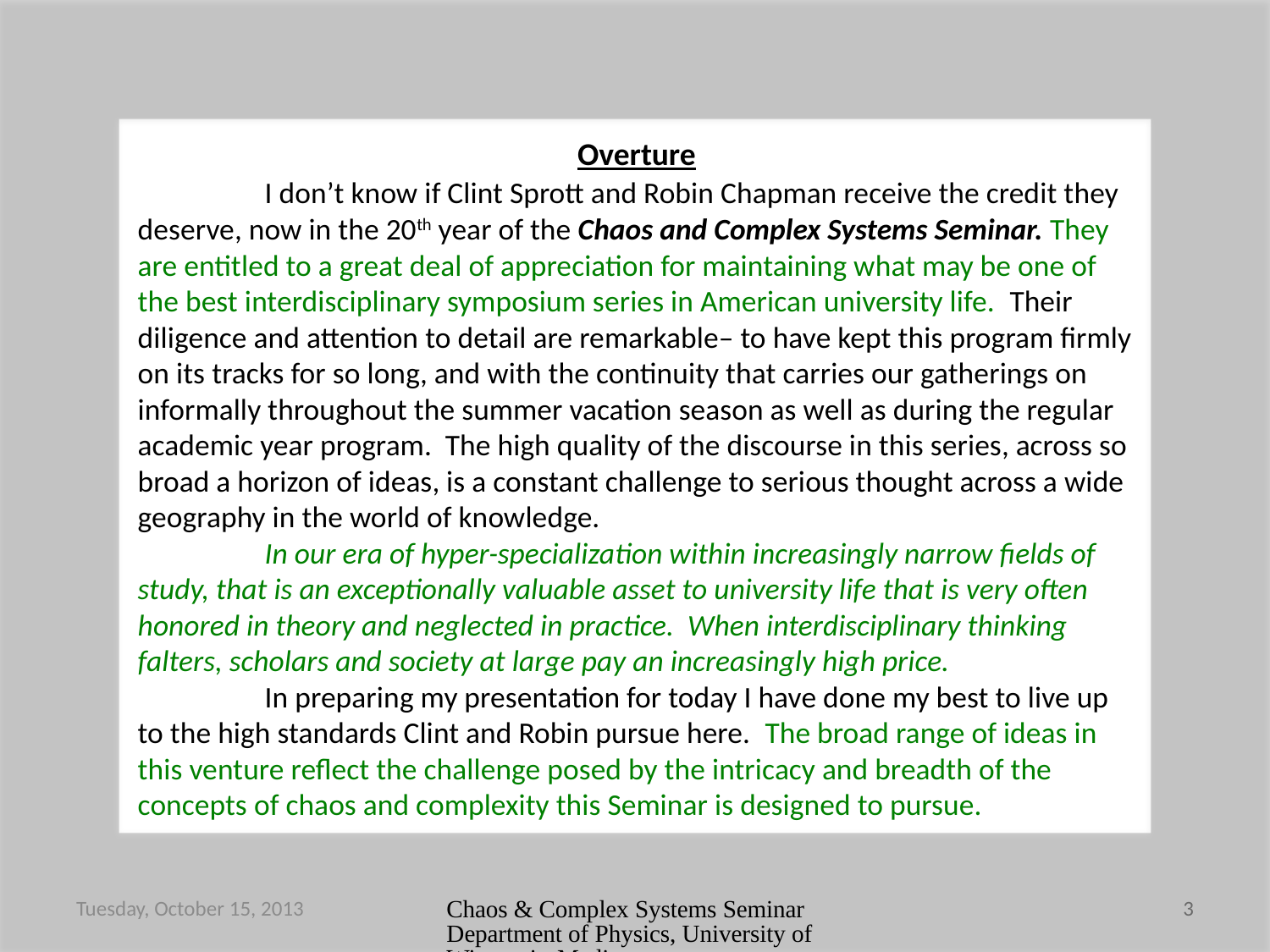

Overture
	I don’t know if Clint Sprott and Robin Chapman receive the credit they deserve, now in the 20th year of the Chaos and Complex Systems Seminar. They are entitled to a great deal of appreciation for maintaining what may be one of the best interdisciplinary symposium series in American university life.  Their diligence and attention to detail are remarkable– to have kept this program firmly on its tracks for so long, and with the continuity that carries our gatherings on informally throughout the summer vacation season as well as during the regular academic year program.  The high quality of the discourse in this series, across so broad a horizon of ideas, is a constant challenge to serious thought across a wide geography in the world of knowledge.
	In our era of hyper-specialization within increasingly narrow fields of study, that is an exceptionally valuable asset to university life that is very often
honored in theory and neglected in practice.  When interdisciplinary thinking falters, scholars and society at large pay an increasingly high price.
	In preparing my presentation for today I have done my best to live up to the high standards Clint and Robin pursue here.  The broad range of ideas in this venture reflect the challenge posed by the intricacy and breadth of the concepts of chaos and complexity this Seminar is designed to pursue.
Tuesday, October 15, 2013
Chaos & Complex Systems Seminar Department of Physics, University of Wisconsin-Madison
3